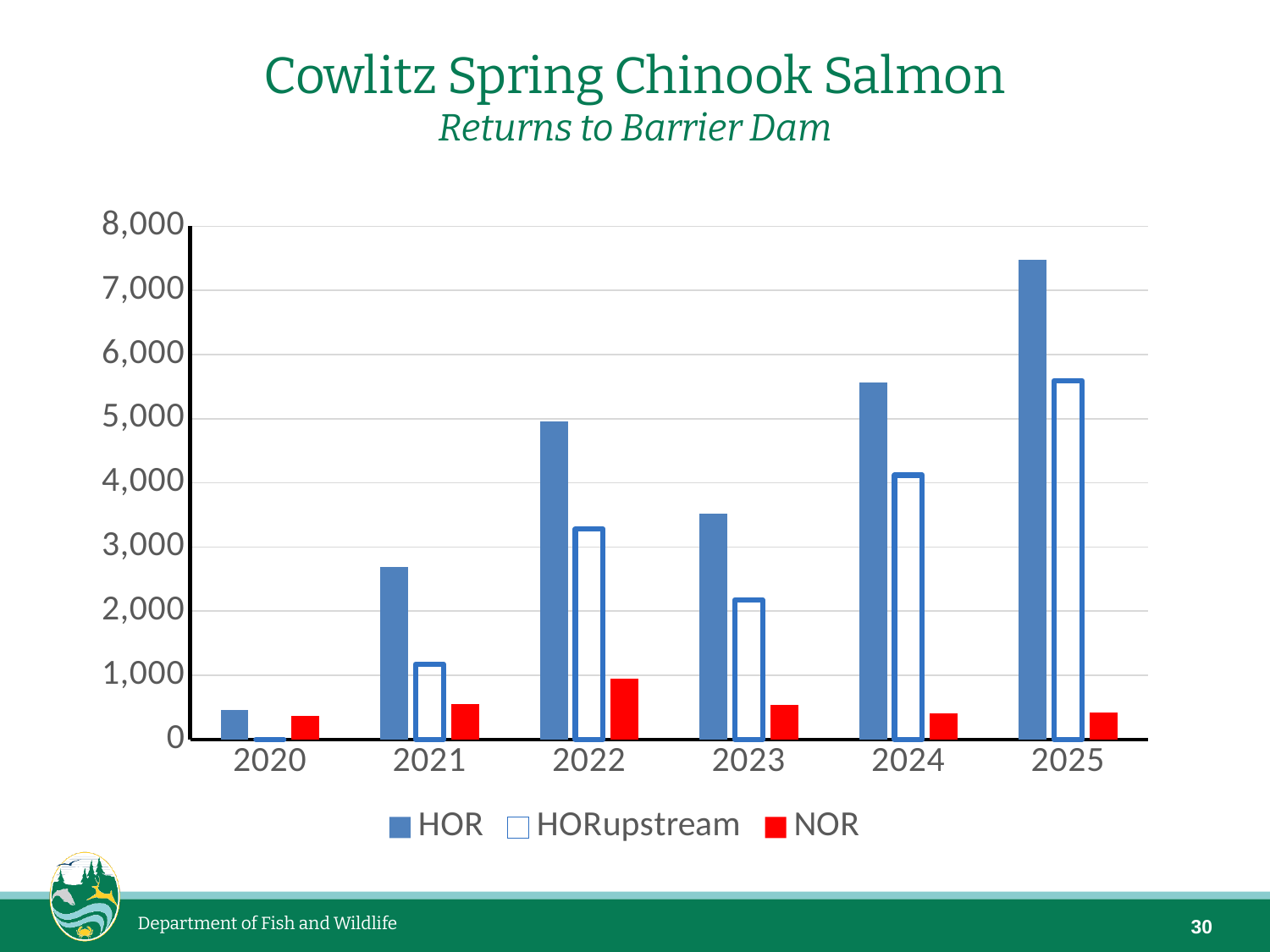

# Cowlitz Spring Chinook Salmon Returns to Barrier Dam

### Chart

| Category | HOR | HORupstream | NOR |
|---|---|---|---|
| 2020 | 464.0 | 0.0 | 370.0 |
| 2021 | 2688.0 | 1176.0 | 549.0 |
| 2022 | 4960.0 | 3279.0 | 954.0 |
| 2023 | 3521.0 | 2173.0 | 534.0 |
| 2024 | 5558.0 | 4121.0 | 406.0 |
| 2025 | 7482.0 | 5595.0 | 418.0 |
Department of Fish and Wildlife